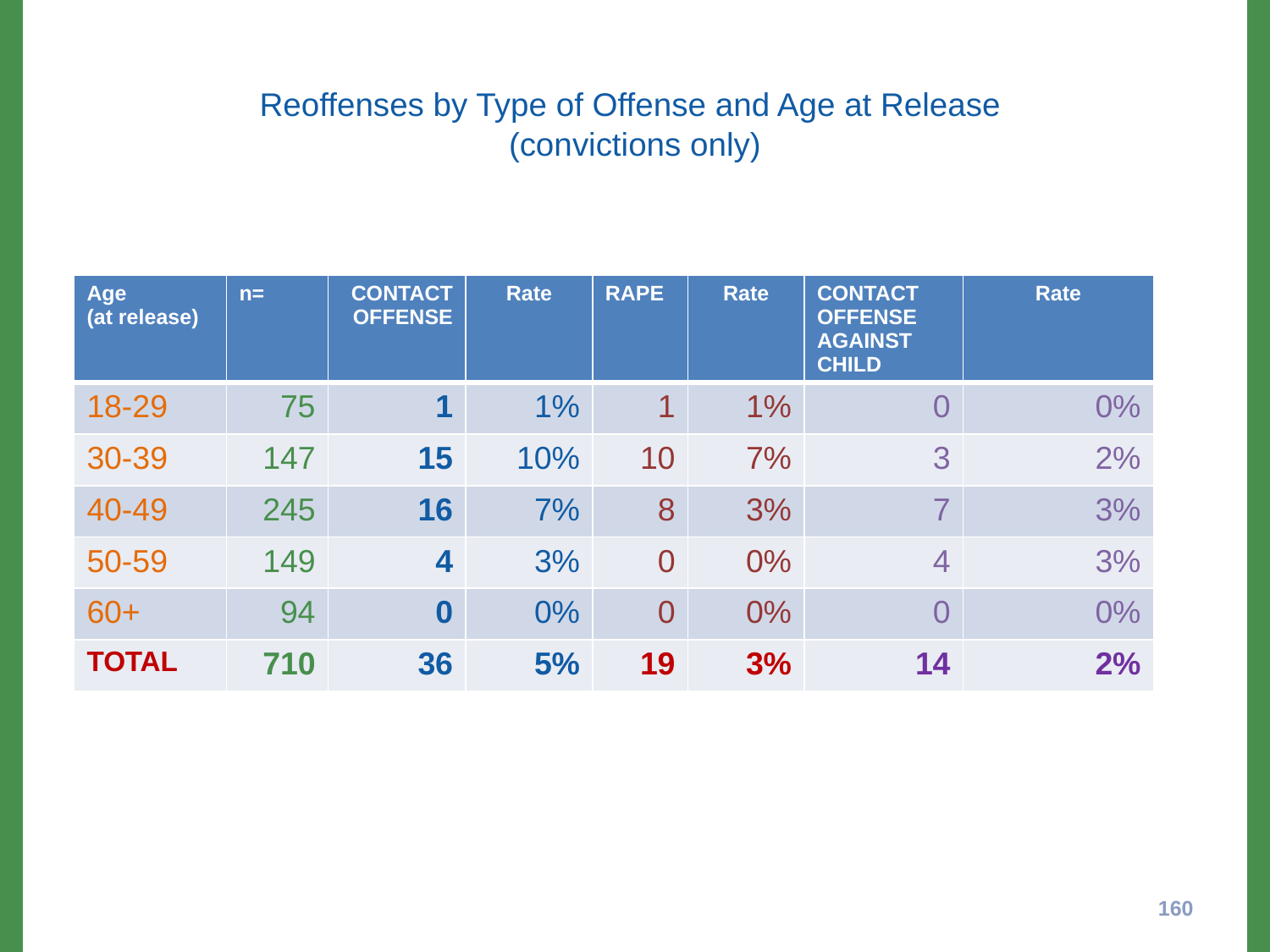

# Reoffenses by Type of Offense and Age at Release (convictions only)
| Age (at release) | n= | CONTACT OFFENSE | Rate | RAPE | Rate | CONTACT OFFENSE AGAINST CHILD | Rate |
| --- | --- | --- | --- | --- | --- | --- | --- |
| 18-29 | 75 | 1 | 1% | 1 | 1% | 0 | 0% |
| 30-39 | 147 | 15 | 10% | 10 | 7% | 3 | 2% |
| 40-49 | 245 | 16 | 7% | 8 | 3% | 7 | 3% |
| 50-59 | 149 | 4 | 3% | 0 | 0% | 4 | 3% |
| 60+ | 94 | 0 | 0% | 0 | 0% | 0 | 0% |
| TOTAL | 710 | 36 | 5% | 19 | 3% | 14 | 2% |
160